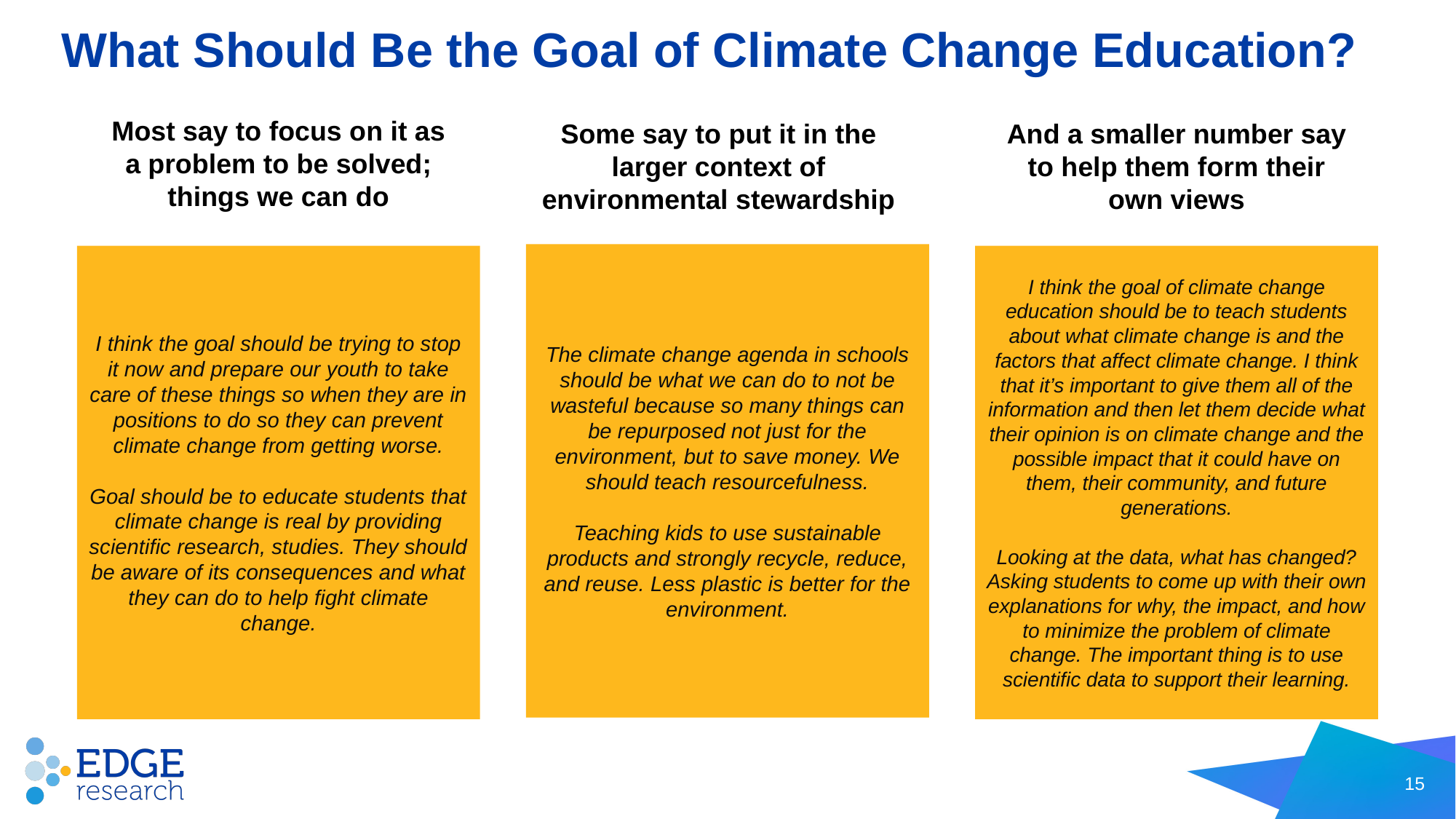

# What Should Be the Goal of Climate Change Education?
Most say to focus on it as a problem to be solved; things we can do
Some say to put it in the larger context of environmental stewardship
And a smaller number say to help them form their own views
The climate change agenda in schools should be what we can do to not be wasteful because so many things can be repurposed not just for the environment, but to save money. We should teach resourcefulness.

Teaching kids to use sustainable products and strongly recycle, reduce, and reuse. Less plastic is better for the environment.
I think the goal should be trying to stop it now and prepare our youth to take care of these things so when they are in positions to do so they can prevent climate change from getting worse.

Goal should be to educate students that climate change is real by providing scientific research, studies. They should be aware of its consequences and what they can do to help fight climate change.
I think the goal of climate change education should be to teach students about what climate change is and the factors that affect climate change. I think that it’s important to give them all of the information and then let them decide what their opinion is on climate change and the possible impact that it could have on them, their community, and future generations.

Looking at the data, what has changed? Asking students to come up with their own explanations for why, the impact, and how to minimize the problem of climate change. The important thing is to use scientific data to support their learning.
15